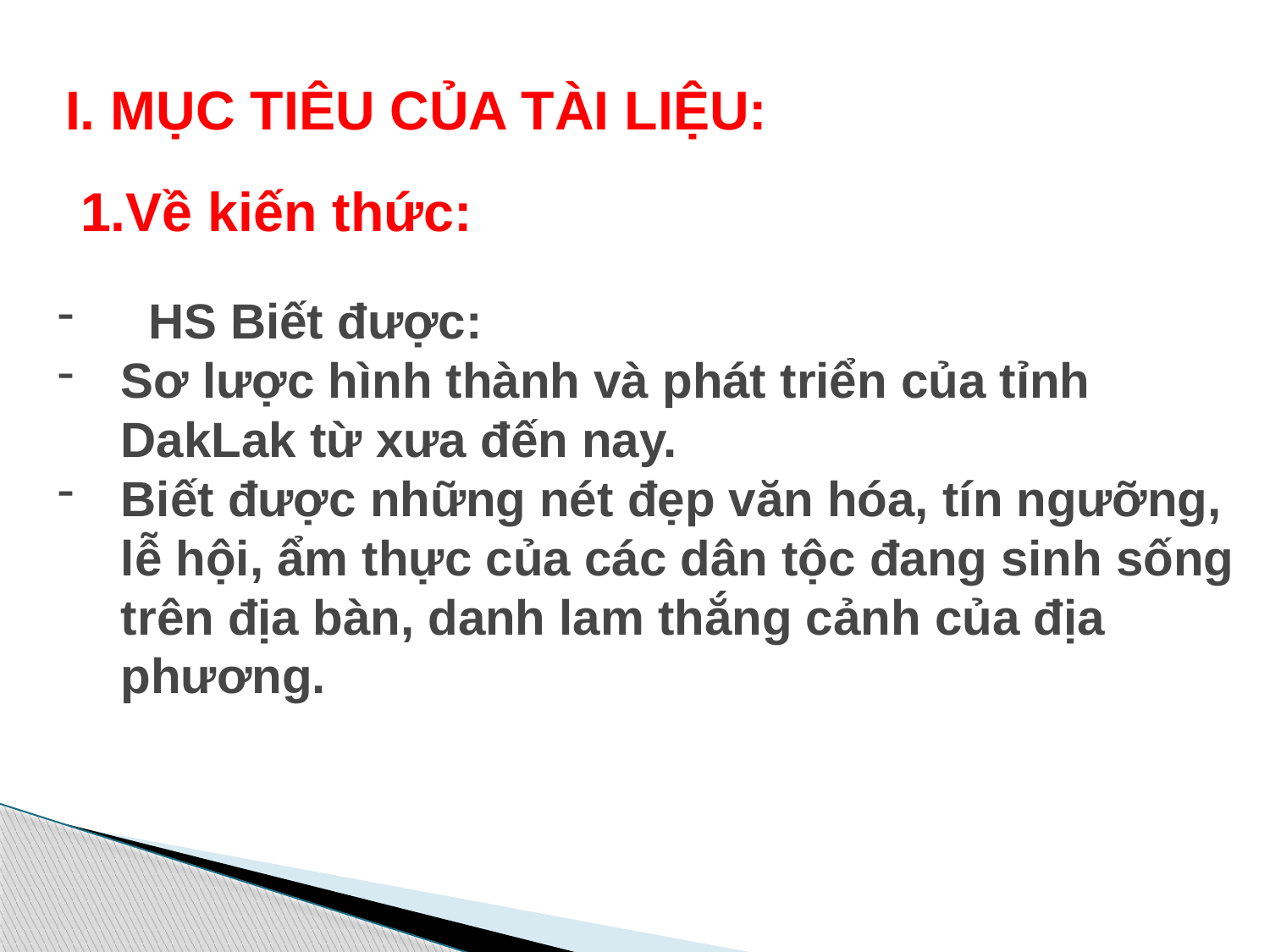

I. MỤC TIÊU CỦA TÀI LIỆU:
 1.Về kiến thức:
  HS Biết được:
Sơ lược hình thành và phát triển của tỉnh DakLak từ xưa đến nay.
Biết được những nét đẹp văn hóa, tín ngưỡng, lễ hội, ẩm thực của các dân tộc đang sinh sống trên địa bàn, danh lam thắng cảnh của địa phương.